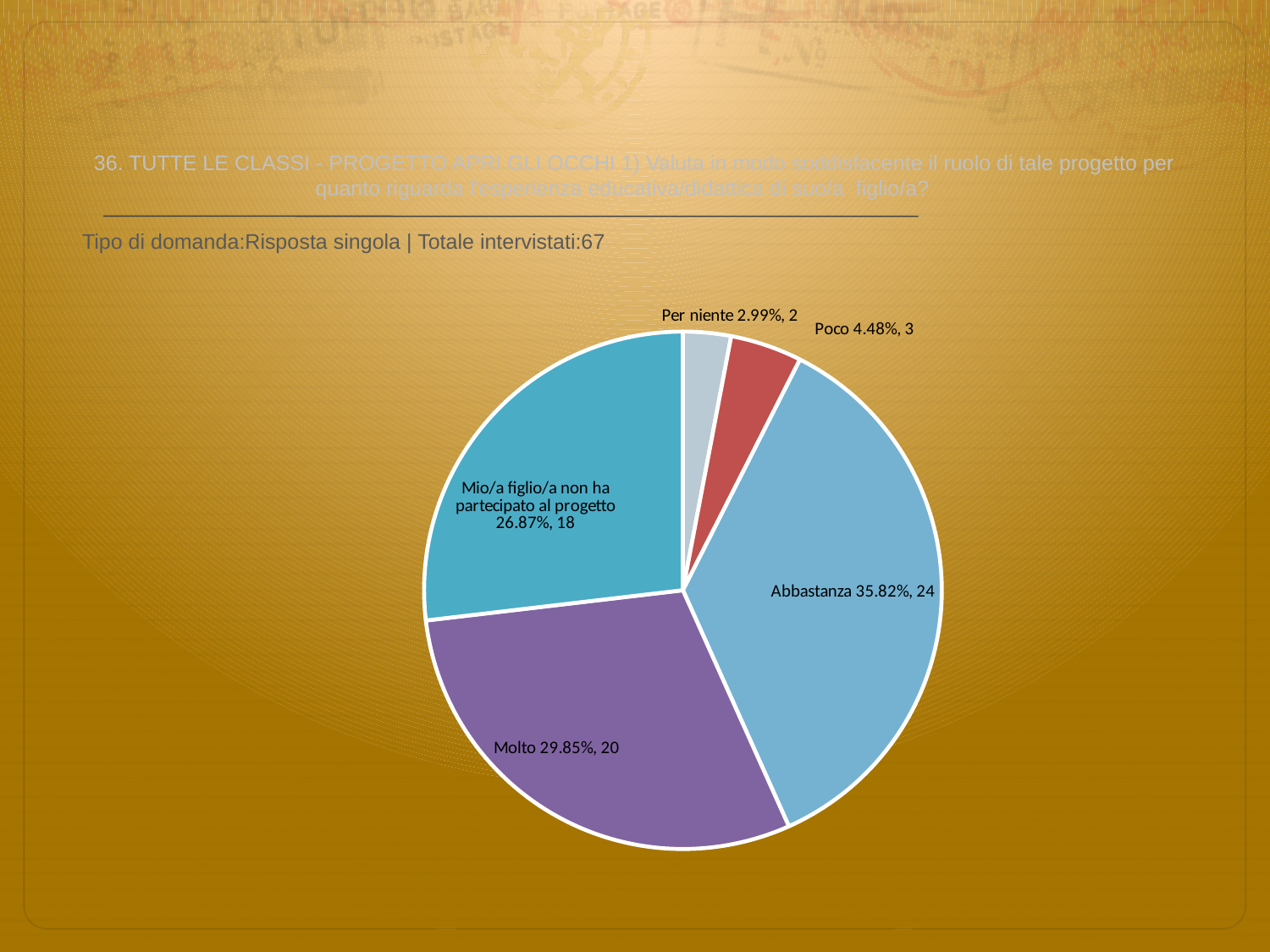

# 36. TUTTE LE CLASSI - PROGETTO APRI GLI OCCHI 1) Valuta in modo soddisfacente il ruolo di tale progetto per quanto riguarda l'esperienza educativa/didattica di suo/a  figlio/a?
 Tipo di domanda:Risposta singola | Totale intervistati:67

### Chart

| Category | Total |
|---|---|
| Per niente | 0.0299 |
| Poco | 0.0448 |
| Abbastanza | 0.35819998 |
| Molto | 0.2985 |
| Mio/a figlio/a non ha partecipato al progetto | 0.2687 |